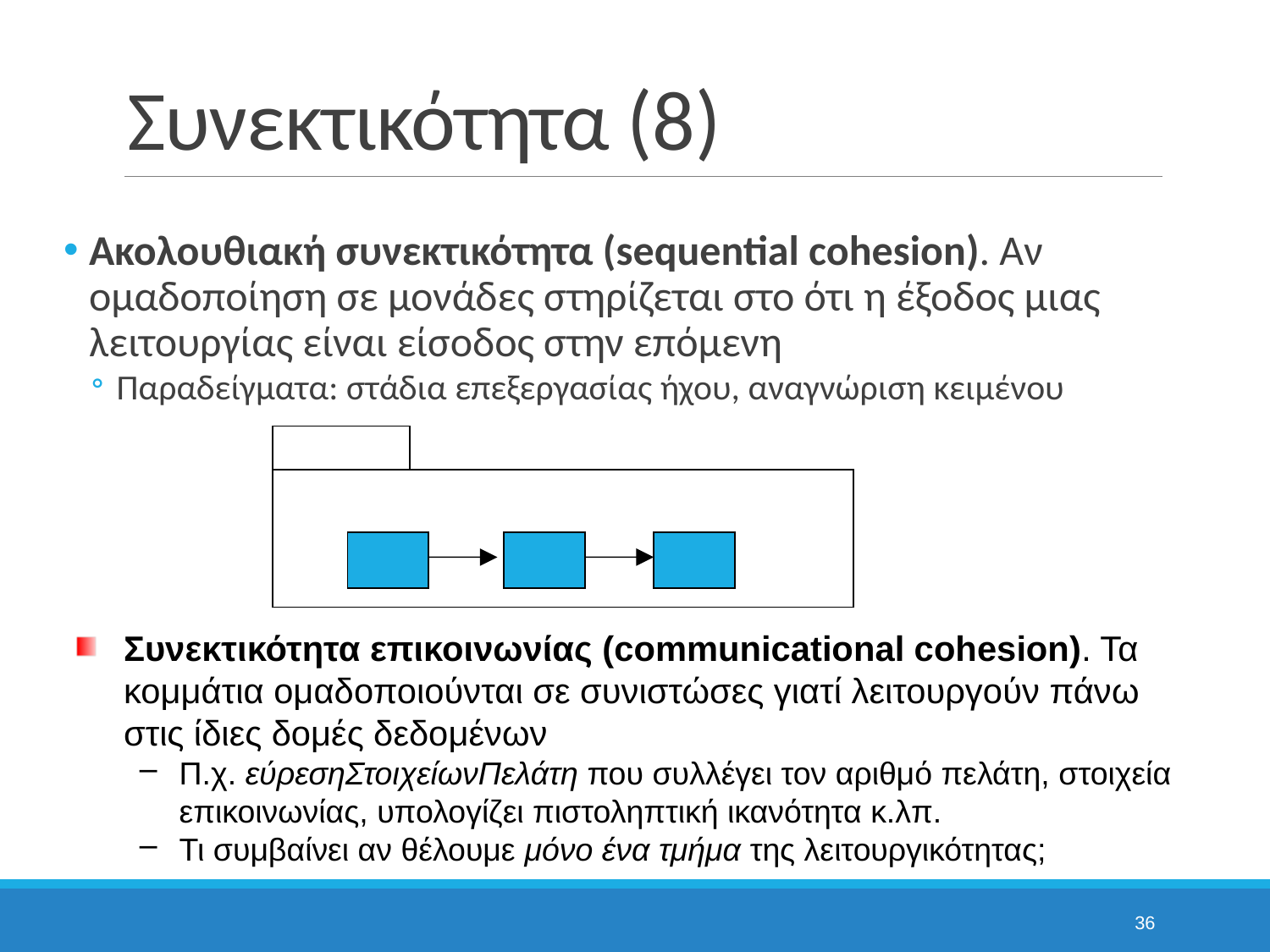

# Συνεκτικότητα (8)
Ακολουθιακή συνεκτικότητα (sequential cohesion). Αν ομαδοποίηση σε μονάδες στηρίζεται στο ότι η έξοδος μιας λειτουργίας είναι είσοδος στην επόμενη
Παραδείγματα: στάδια επεξεργασίας ήχου, αναγνώριση κειμένου

Συνεκτικότητα επικοινωνίας (communicational cohesion). Τα κομμάτια ομαδοποιούνται σε συνιστώσες γιατί λειτουργούν πάνω στις ίδιες δομές δεδομένων
Π.χ. εύρεσηΣτοιχείωνΠελάτη που συλλέγει τον αριθμό πελάτη, στοιχεία επικοινωνίας, υπολογίζει πιστοληπτική ικανότητα κ.λπ.
Τι συμβαίνει αν θέλουμε μόνο ένα τμήμα της λειτουργικότητας;
36